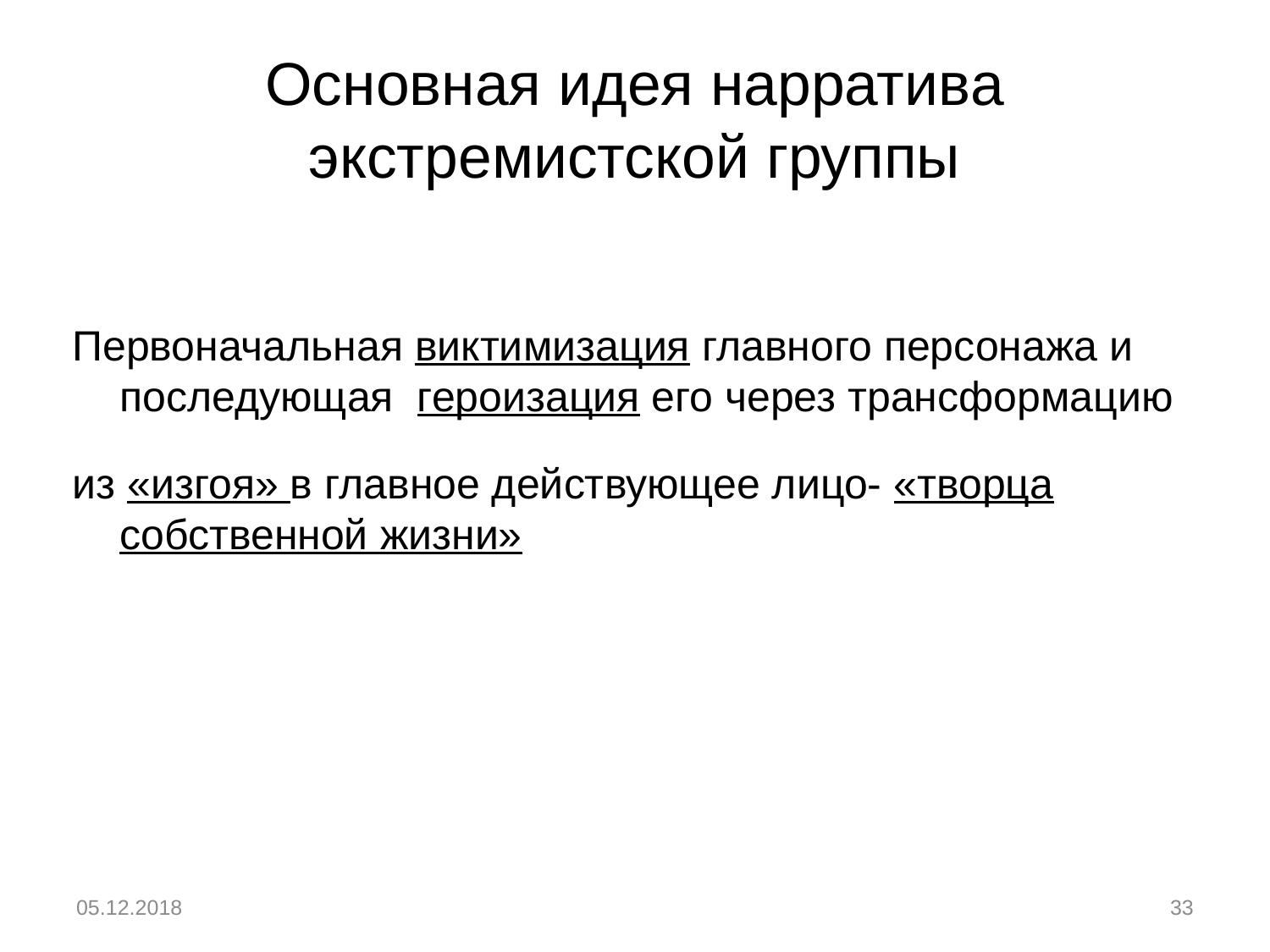

# Основная идея нарратива экстремистской группы

Первоначальная виктимизация главного персонажа и последующая  героизация его через трансформацию
из «изгоя» в главное действующее лицо- «творца собственной жизни»

05.12.2018
33